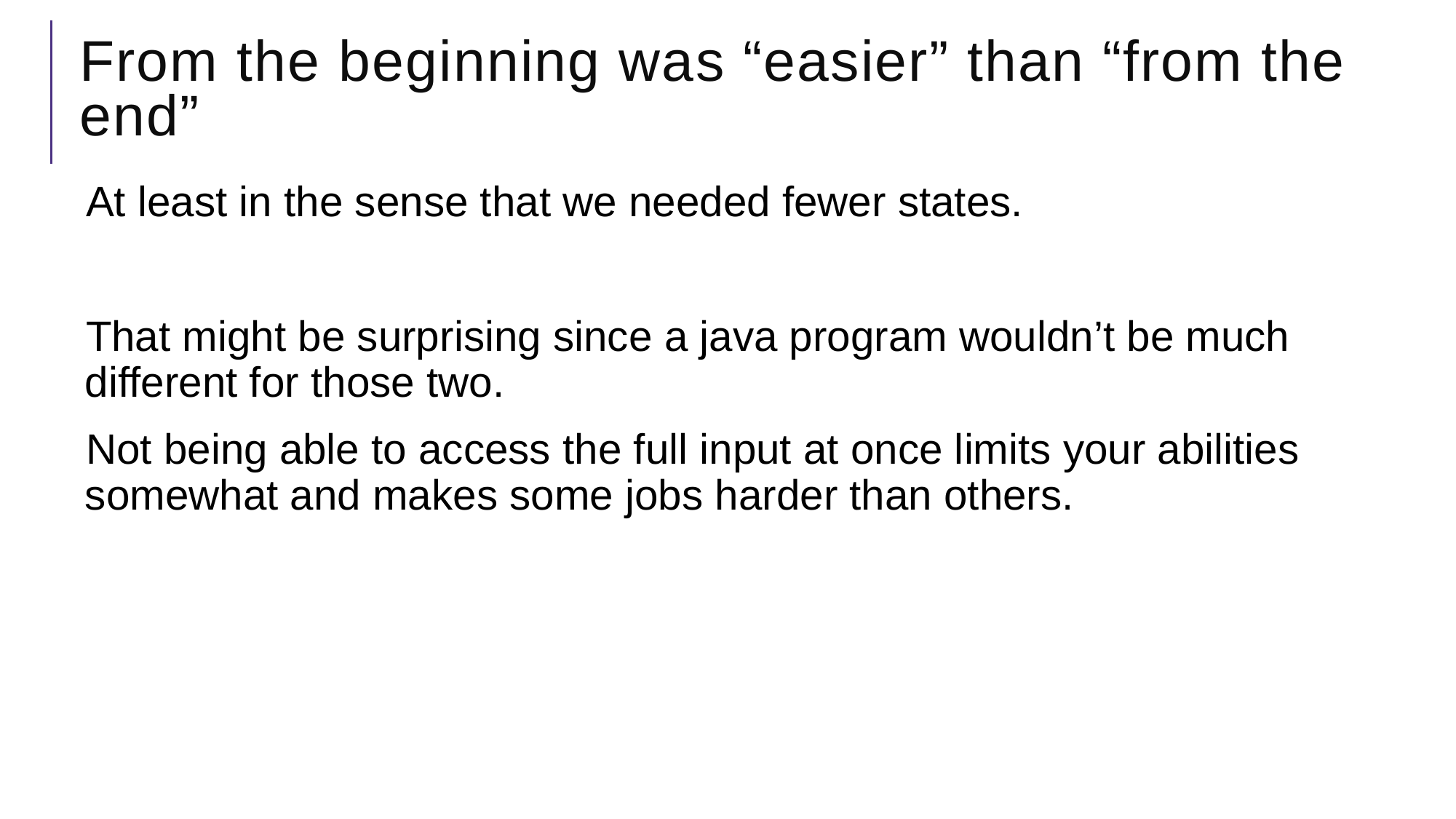

# From the beginning was “easier” than “from the end”
At least in the sense that we needed fewer states.

That might be surprising since a java program wouldn’t be much different for those two.
Not being able to access the full input at once limits your abilities somewhat and makes some jobs harder than others.